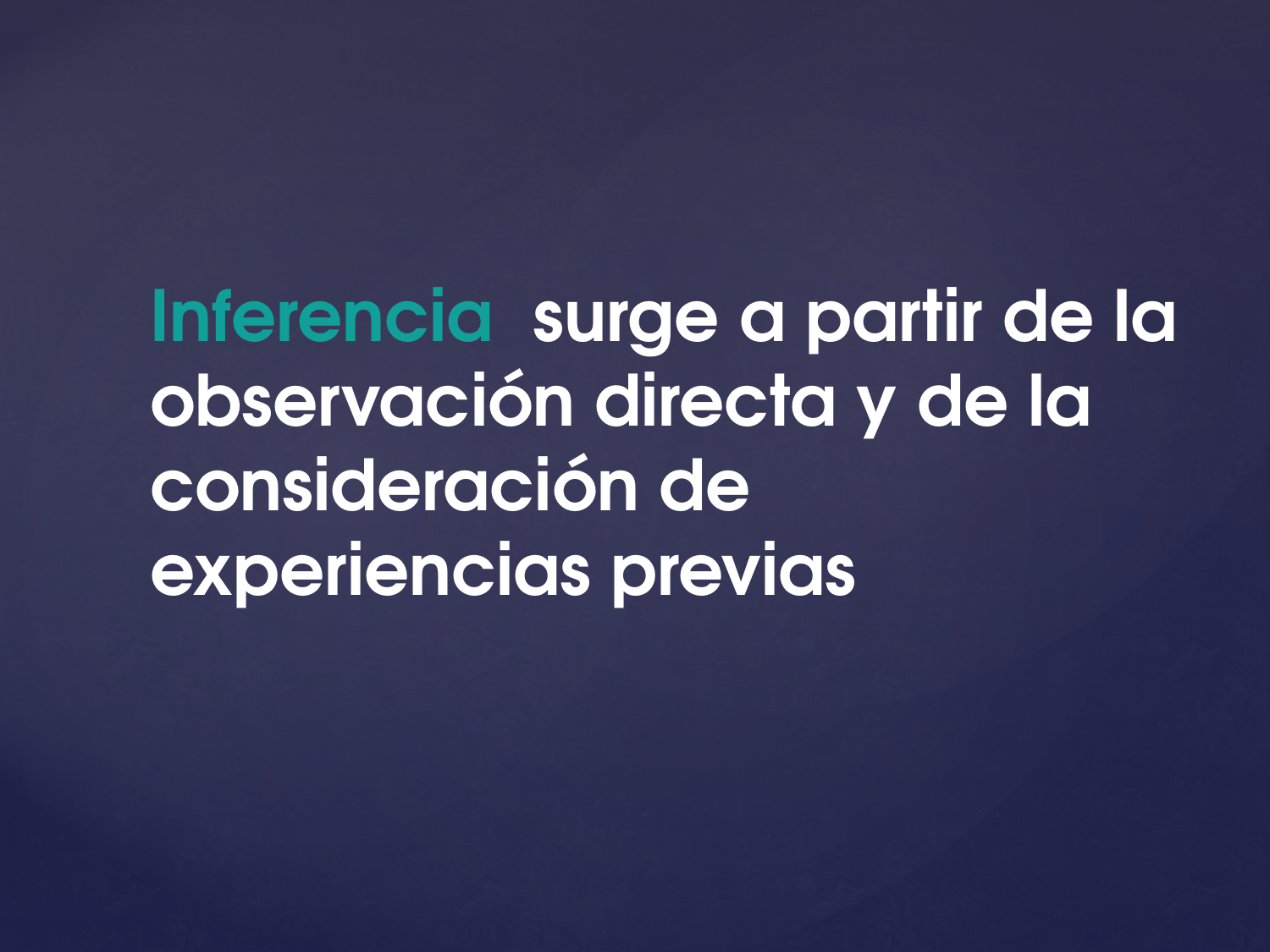

Inferencia  surge a partir de la observación directa y de la consideración de experiencias previas